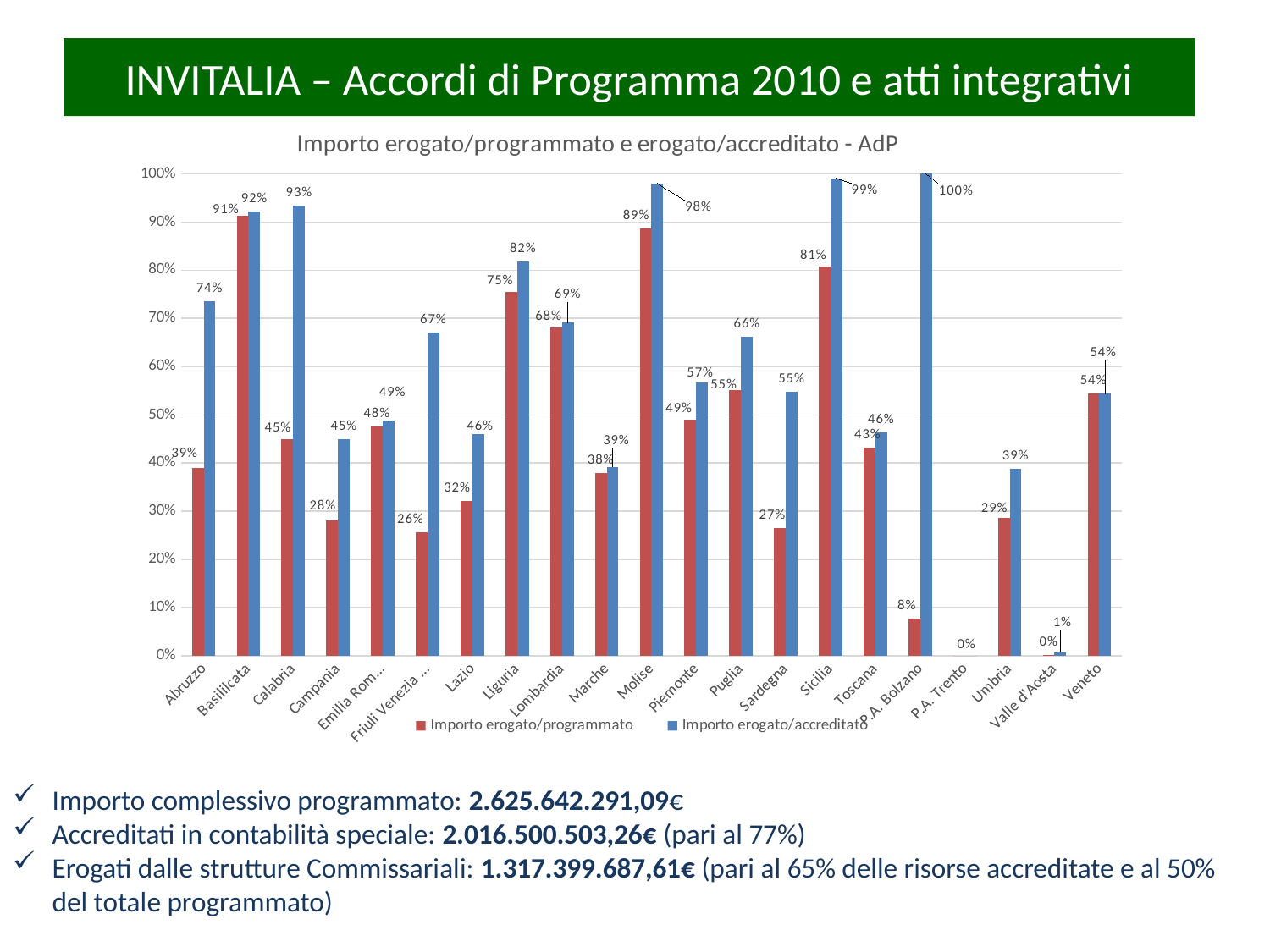

# INVITALIA – Accordi di Programma 2010 e atti integrativi

### Chart: Importo erogato/programmato e erogato/accreditato - AdP

| Category |  |  |
|---|---|---|
| Abruzzo | 0.38959240950756474 | 0.7354222711564855 |
| Basililcata | 0.9128609024405808 | 0.9208874251826211 |
| Calabria | 0.44910483915438826 | 0.9344707506589155 |
| Campania | 0.2817977469134534 | 0.4501793665926979 |
| Emilia Romagna | 0.47520049927915176 | 0.4877820387373209 |
| Friuli Venezia Giulia | 0.25633655365125974 | 0.6712259357919033 |
| Lazio | 0.32225825058647084 | 0.46040695590098357 |
| Liguria | 0.7547836423562684 | 0.8173607001038157 |
| Lombardia | 0.6815201234347502 | 0.6909950505257048 |
| Marche | 0.3795773556260943 | 0.3916425553457953 |
| Molise | 0.8868652085604203 | 0.9796887851240778 |
| Piemonte | 0.4904617726997806 | 0.5678744148238726 |
| Puglia | 0.5505944831502403 | 0.6610534519989594 |
| Sardegna | 0.2661064628652976 | 0.5478720540732936 |
| Sicilia | 0.8068639733869988 | 0.9902354979073223 |
| Toscana | 0.43207295506063226 | 0.462895673102316 |
| P.A. Bolzano | 0.07780333242661805 | 1.0 |
| P.A. Trento | 0.0 | 0.0 |
| Umbria | 0.28598249411854 | 0.3883630463609556 |
| Valle d'Aosta | 0.0028369666241413794 | 0.00738379726359821 |
| Veneto | 0.5441116379668267 | 0.5441116381504466 |
Importo complessivo programmato: 2.625.642.291,09€
Accreditati in contabilità speciale: 2.016.500.503,26€ (pari al 77%)
Erogati dalle strutture Commissariali: 1.317.399.687,61€ (pari al 65% delle risorse accreditate e al 50% del totale programmato)